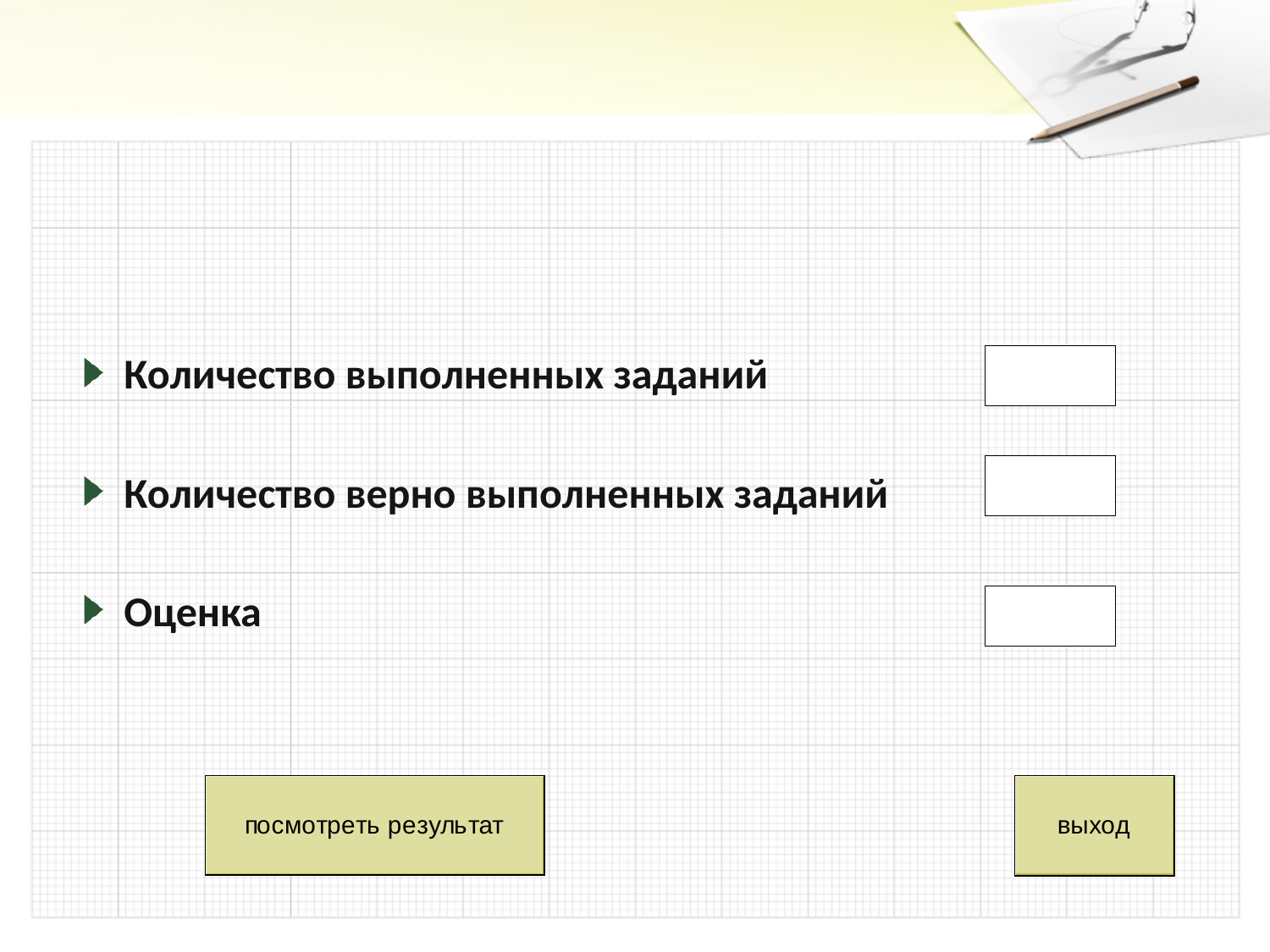

#

Количество выполненных заданий

Количество верно выполненных заданий

Оценка